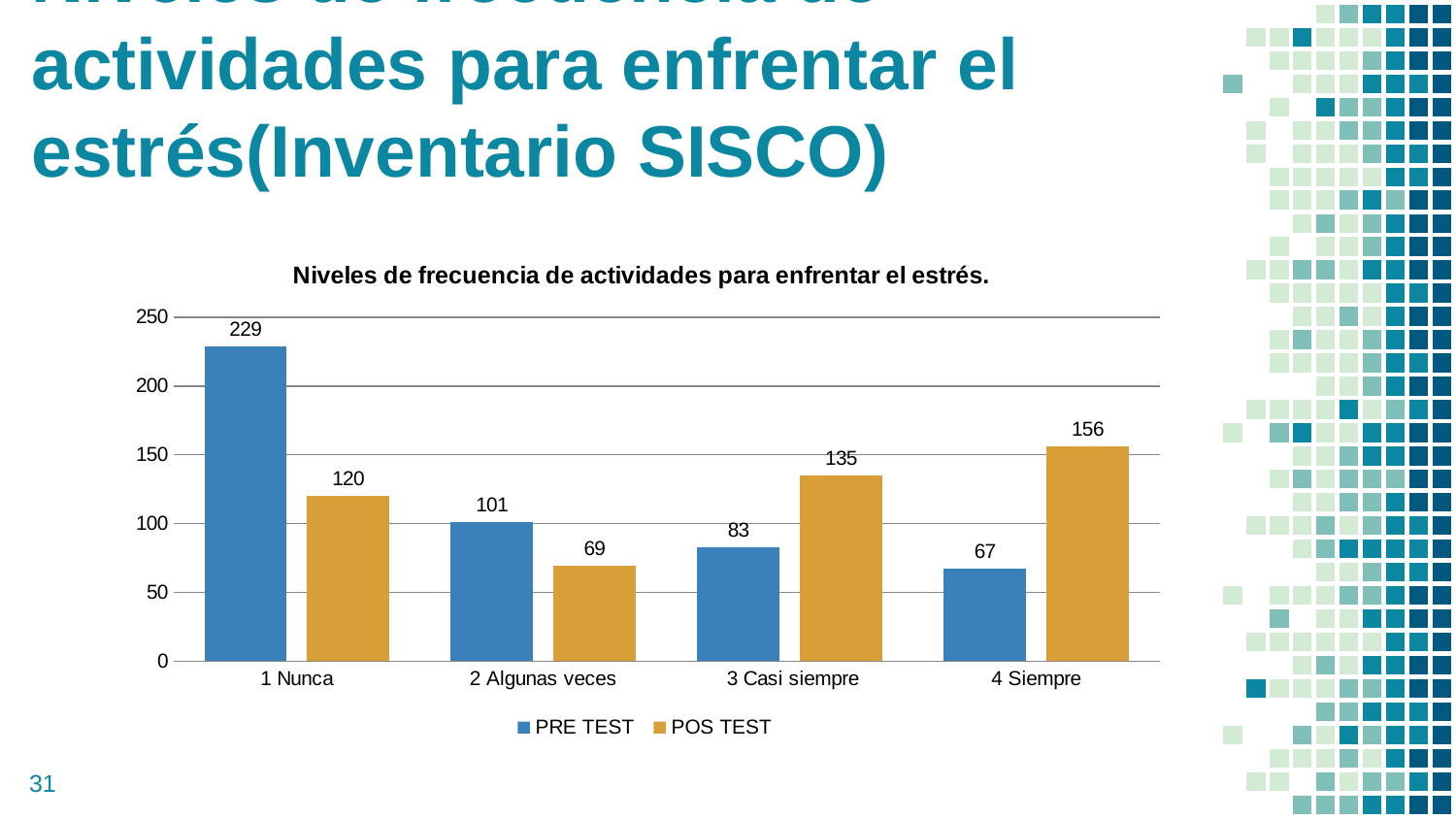

Niveles de frecuencia de actividades para enfrentar el estrés(Inventario SISCO)

### Chart: Niveles de frecuencia de actividades para enfrentar el estrés.

| Category | PRE TEST  | POS TEST  |
|---|---|---|
| 1 Nunca | 229.0 | 120.0 |
| 2 Algunas veces | 101.0 | 69.0 |
|  3 Casi siempre | 83.0 | 135.0 |
| 4 Siempre | 67.0 | 156.0 |
31